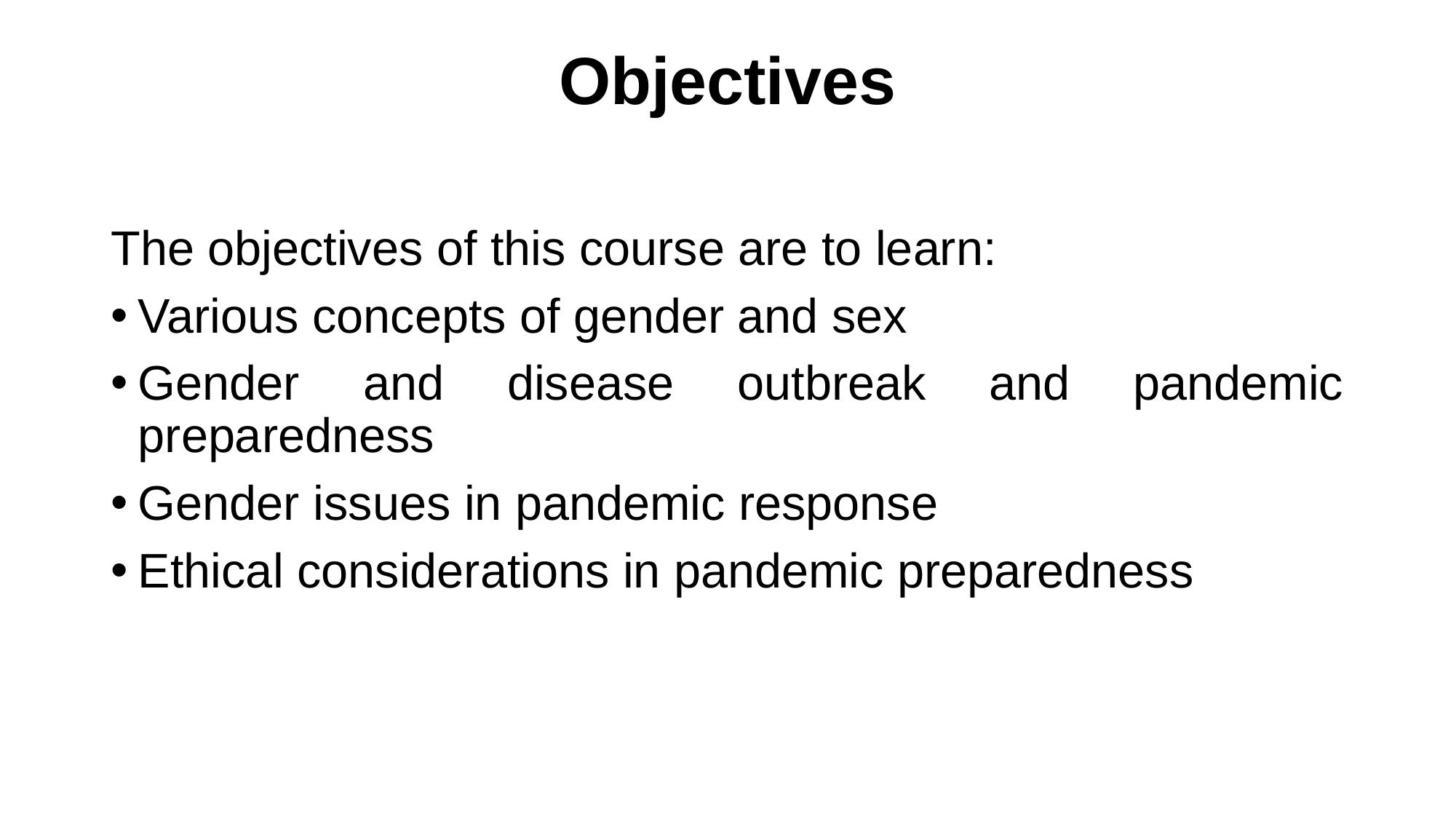

# Objectives
The objectives of this course are to learn:
Various concepts of gender and sex
Gender and disease outbreak and pandemic preparedness
Gender issues in pandemic response
Ethical considerations in pandemic preparedness